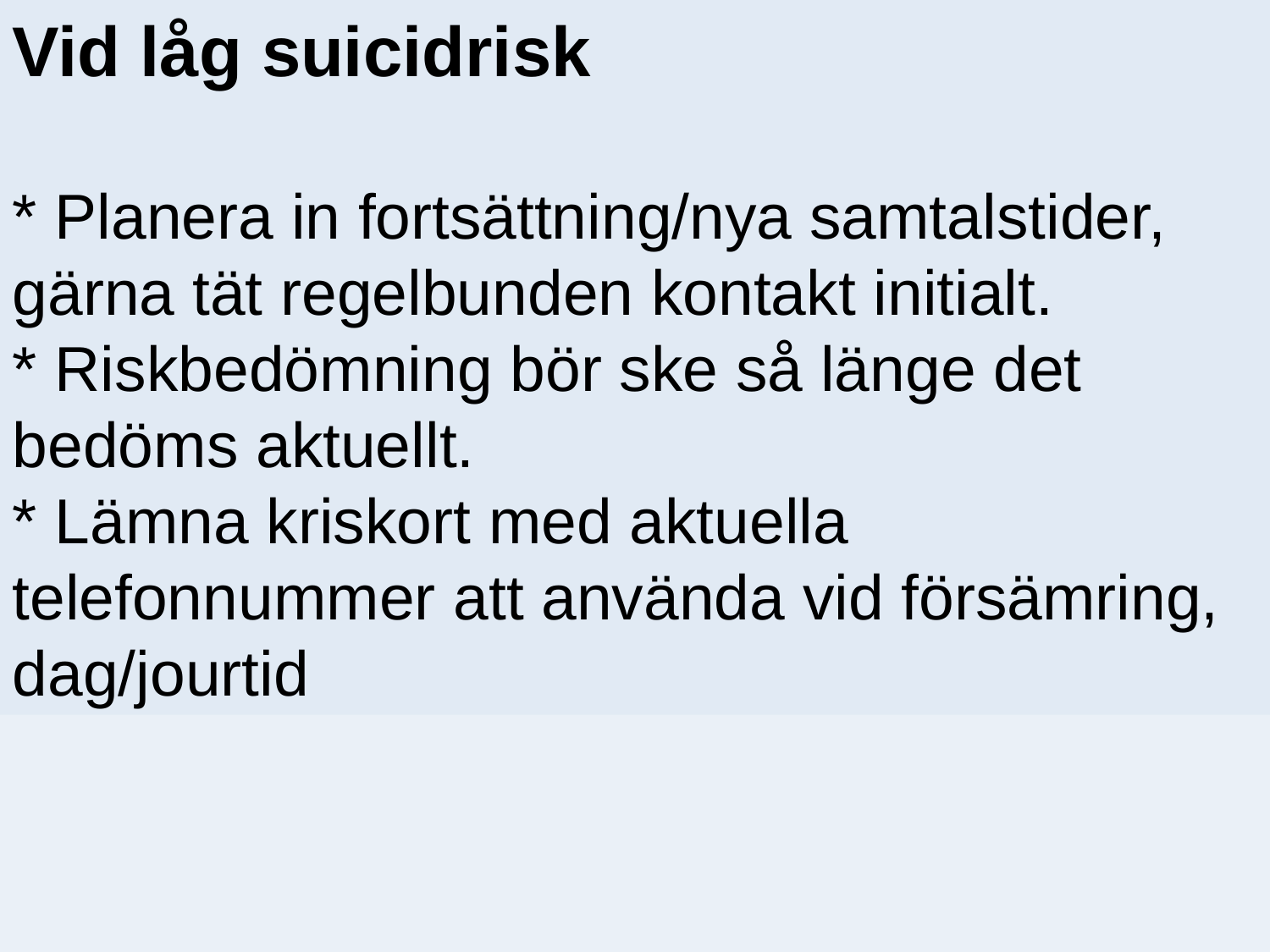

Vid låg suicidrisk

* Planera in fortsättning/nya samtalstider,  gärna tät regelbunden kontakt initialt.
* Riskbedömning bör ske så länge det bedöms aktuellt.
* Lämna kriskort med aktuella telefonnummer att använda vid försämring, dag/jourtid